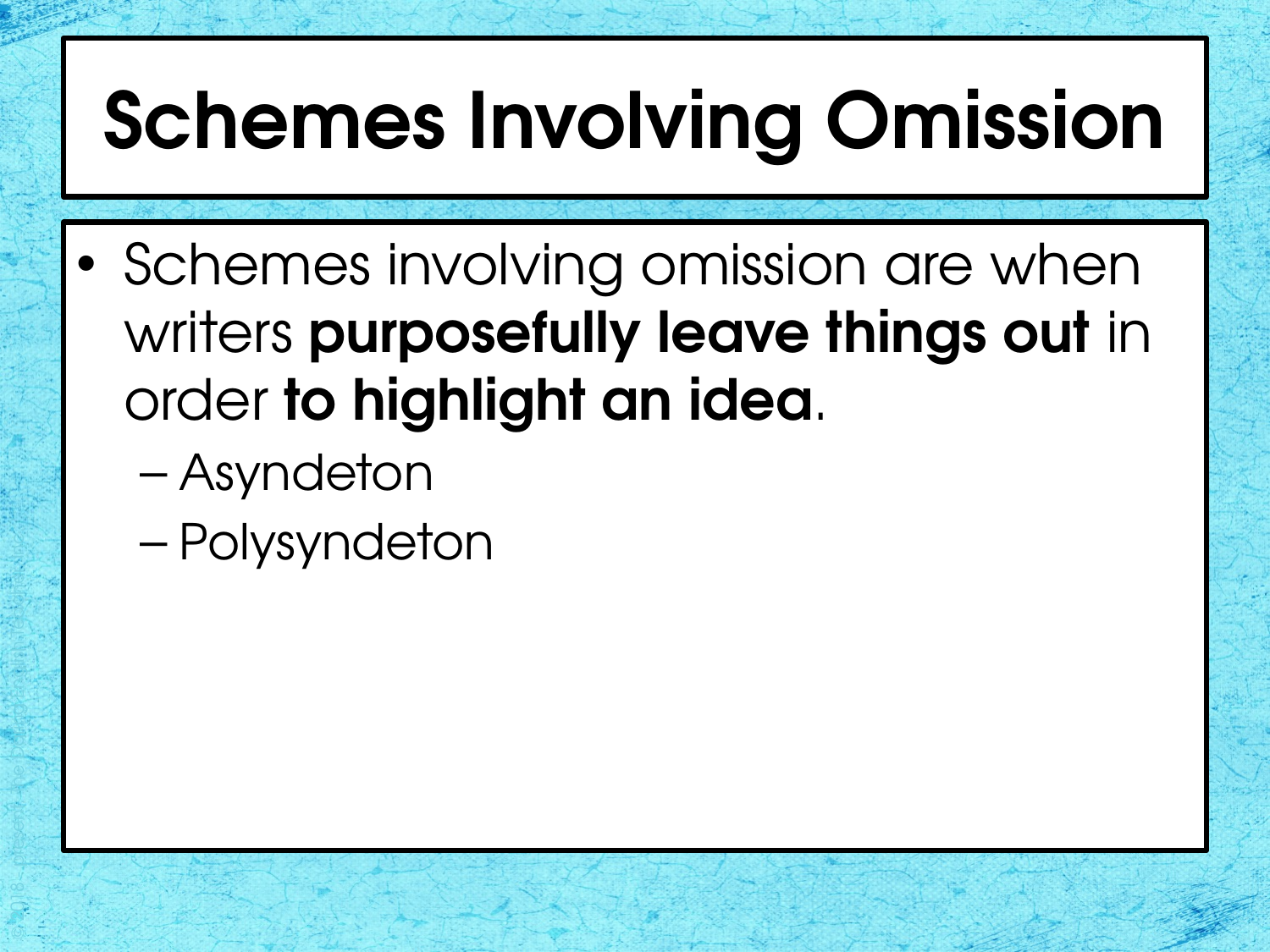

# Schemes Involving Omission
Schemes involving omission are when writers purposefully leave things out in order to highlight an idea.
Asyndeton
Polysyndeton